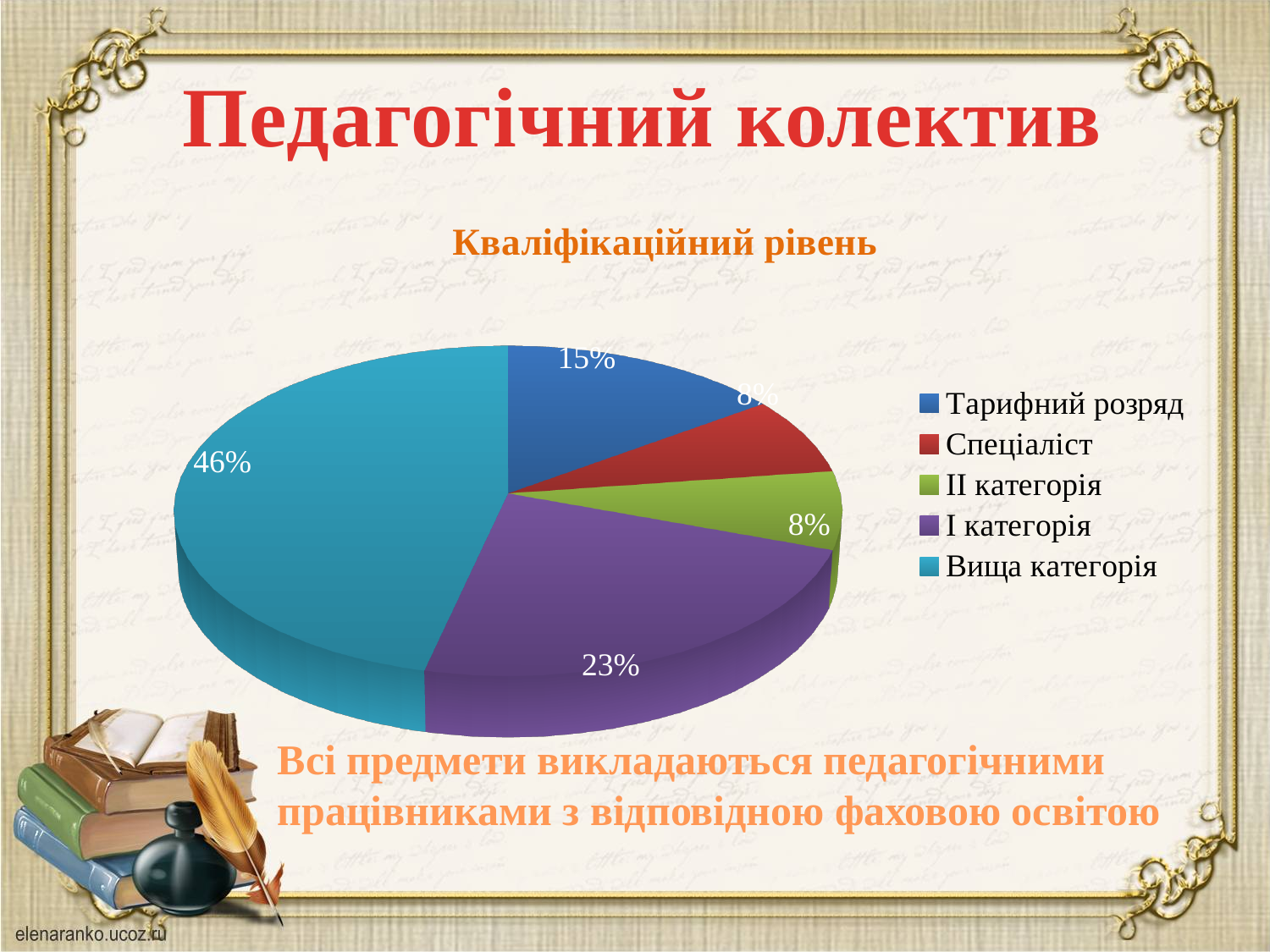

Педагогічний колектив

[unsupported chart]

Всі предмети викладаються педагогічними працівниками з відповідною фаховою освітою